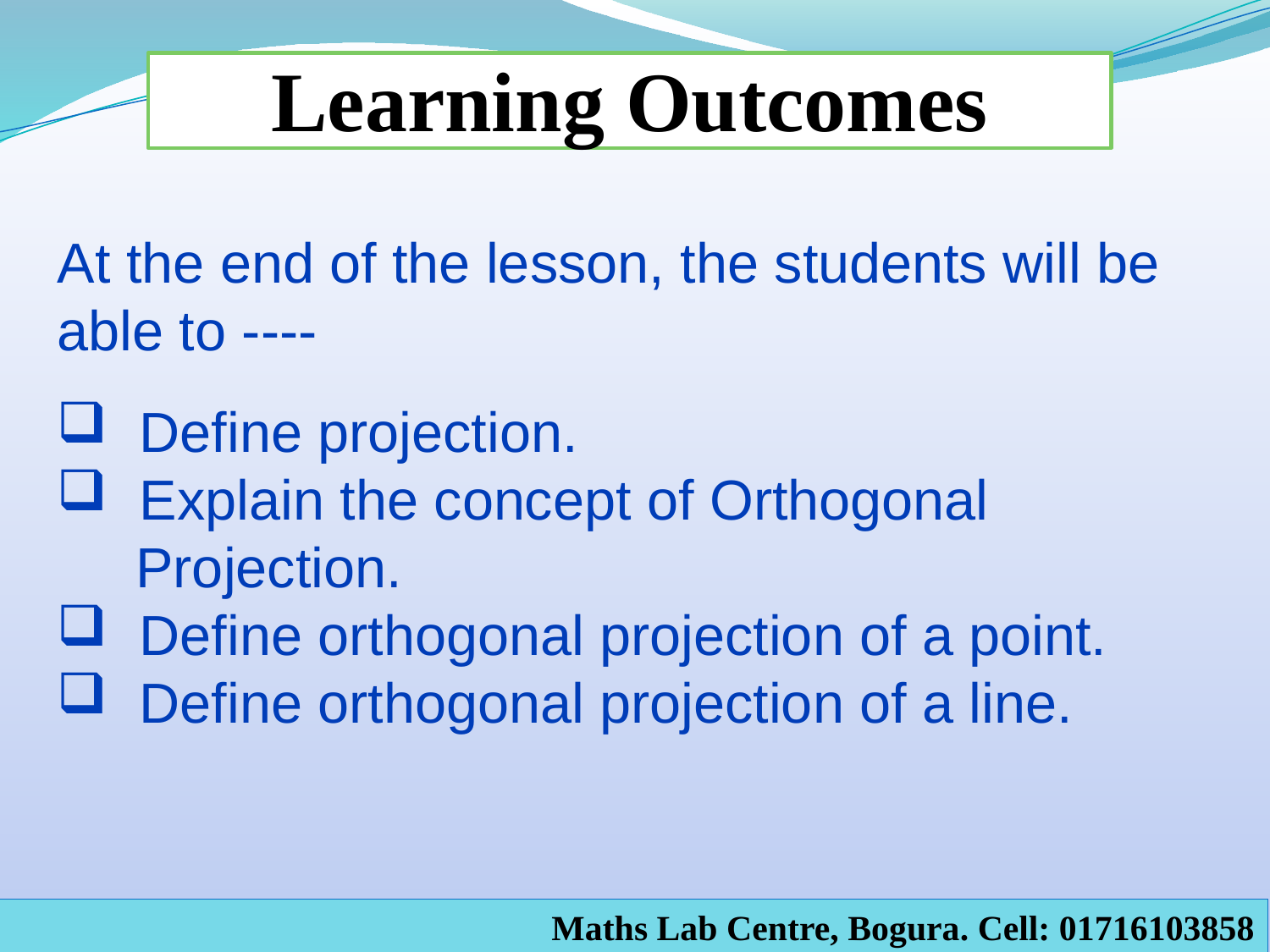

# Learning Outcomes
At the end of the lesson, the students will be able to ----

  Define projection.
  Explain the concept of Orthogonal
     Projection.
  Define orthogonal projection of a point.
  Define orthogonal projection of a line.
Maths Lab Centre, Bogura. Cell: 01716103858